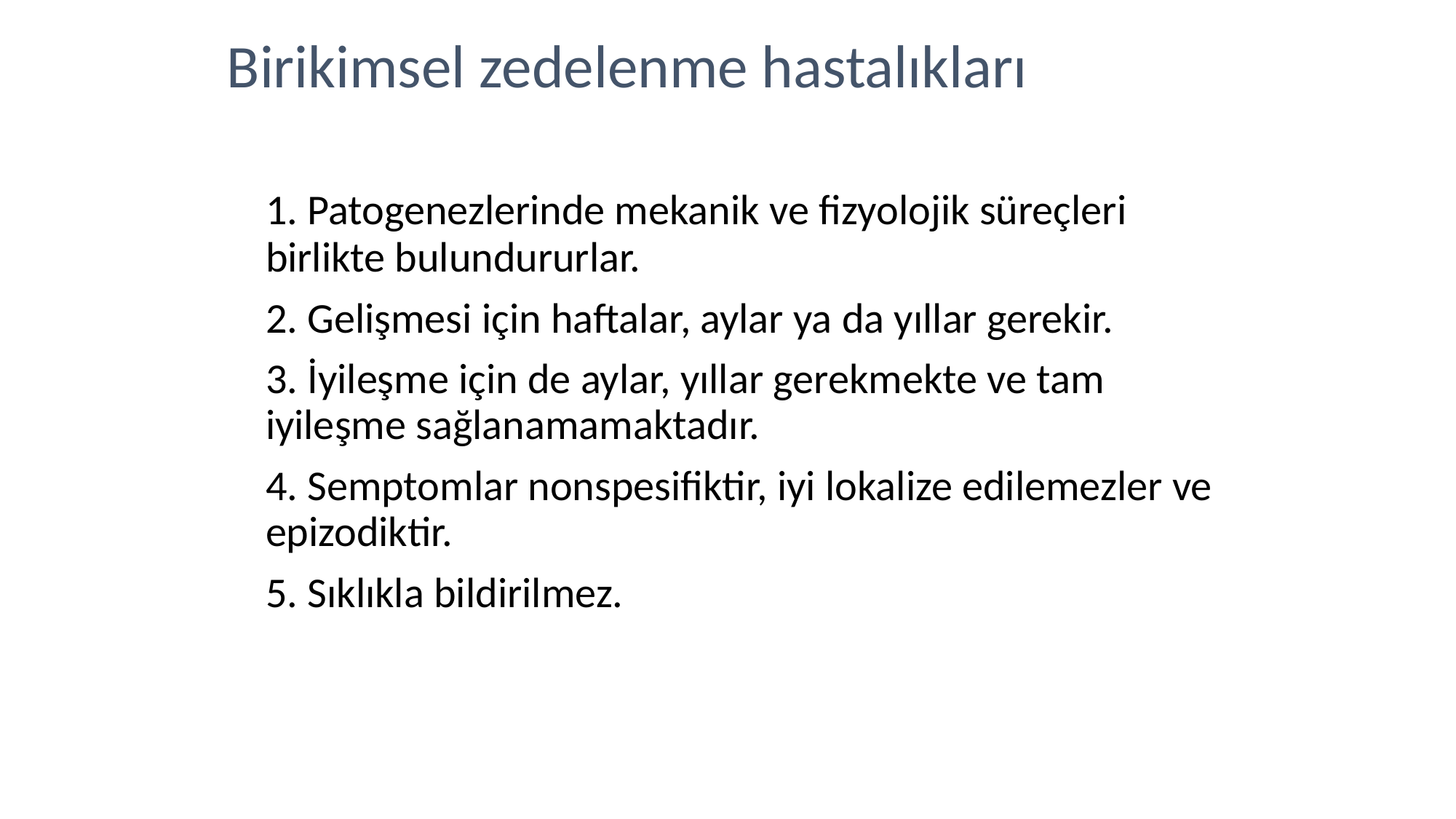

# Birikimsel zedelenme hastalıkları
	1. Patogenezlerinde mekanik ve fizyolojik süreçleri birlikte bulundururlar.
	2. Gelişmesi için haftalar, aylar ya da yıllar gerekir.
	3. İyileşme için de aylar, yıllar gerekmekte ve tam iyileşme sağlanamamaktadır.
	4. Semptomlar nonspesifiktir, iyi lokalize edilemezler ve epizodiktir.
	5. Sıklıkla bildirilmez.